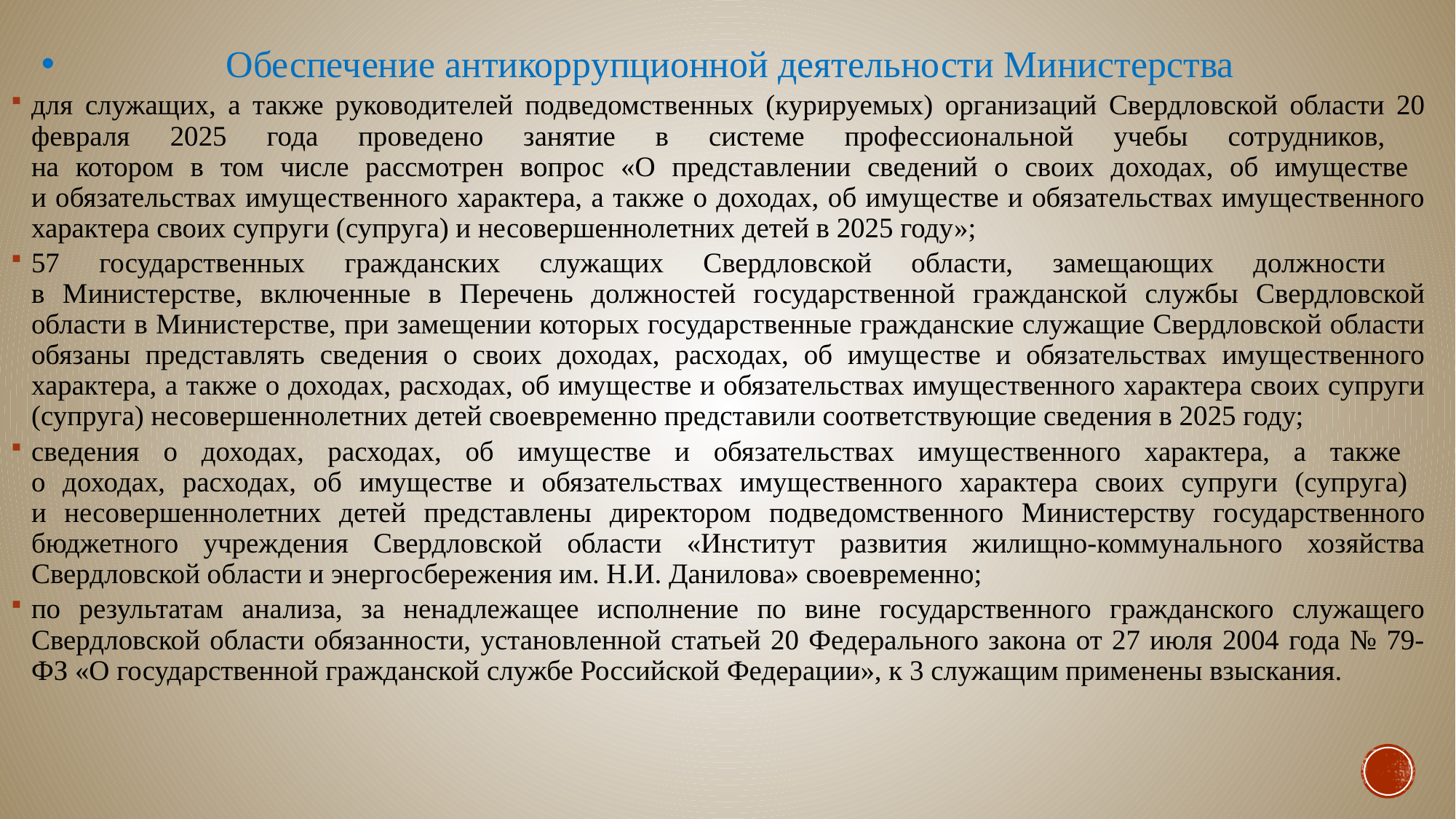

# Обеспечение антикоррупционной деятельности Министерства
для служащих, а также руководителей подведомственных (курируемых) организаций Свердловской области 20 февраля 2025 года проведено занятие в системе профессиональной учебы сотрудников,
на котором в том числе рассмотрен вопрос «О представлении сведений о своих доходах, об имуществе
и обязательствах имущественного характера, а также о доходах, об имуществе и обязательствах имущественного характера своих супруги (супруга) и несовершеннолетних детей в 2025 году»;
57 государственных гражданских служащих Свердловской области, замещающих должности
в Министерстве, включенные в Перечень должностей государственной гражданской службы Свердловской области в Министерстве, при замещении которых государственные гражданские служащие Свердловской области обязаны представлять сведения о своих доходах, расходах, об имуществе и обязательствах имущественного характера, а также о доходах, расходах, об имуществе и обязательствах имущественного характера своих супруги (супруга) несовершеннолетних детей своевременно представили соответствующие сведения в 2025 году;
сведения о доходах, расходах, об имуществе и обязательствах имущественного характера, а также
о доходах, расходах, об имуществе и обязательствах имущественного характера своих супруги (супруга)
и несовершеннолетних детей представлены директором подведомственного Министерству государственного бюджетного учреждения Свердловской области «Институт развития жилищно-коммунального хозяйства Свердловской области и энергосбережения им. Н.И. Данилова» своевременно;
по результатам анализа, за ненадлежащее исполнение по вине государственного гражданского служащего Свердловской области обязанности, установленной статьей 20 Федерального закона от 27 июля 2004 года № 79-ФЗ «О государственной гражданской службе Российской Федерации», к 3 служащим применены взыскания.